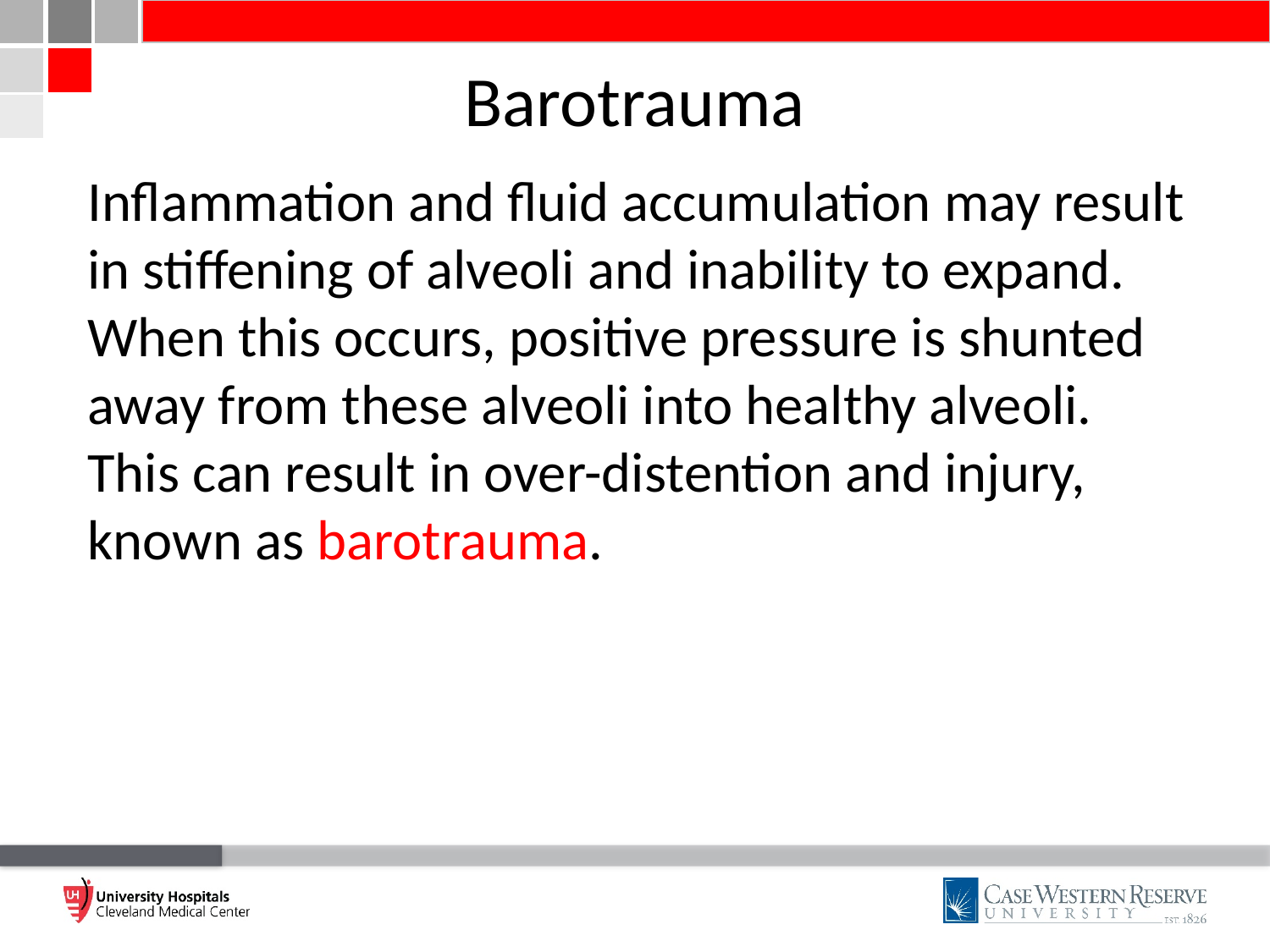

# Barotrauma
Inflammation and fluid accumulation may result in stiffening of alveoli and inability to expand.  When this occurs, positive pressure is shunted away from these alveoli into healthy alveoli.  This can result in over-distention and injury, known as barotrauma.